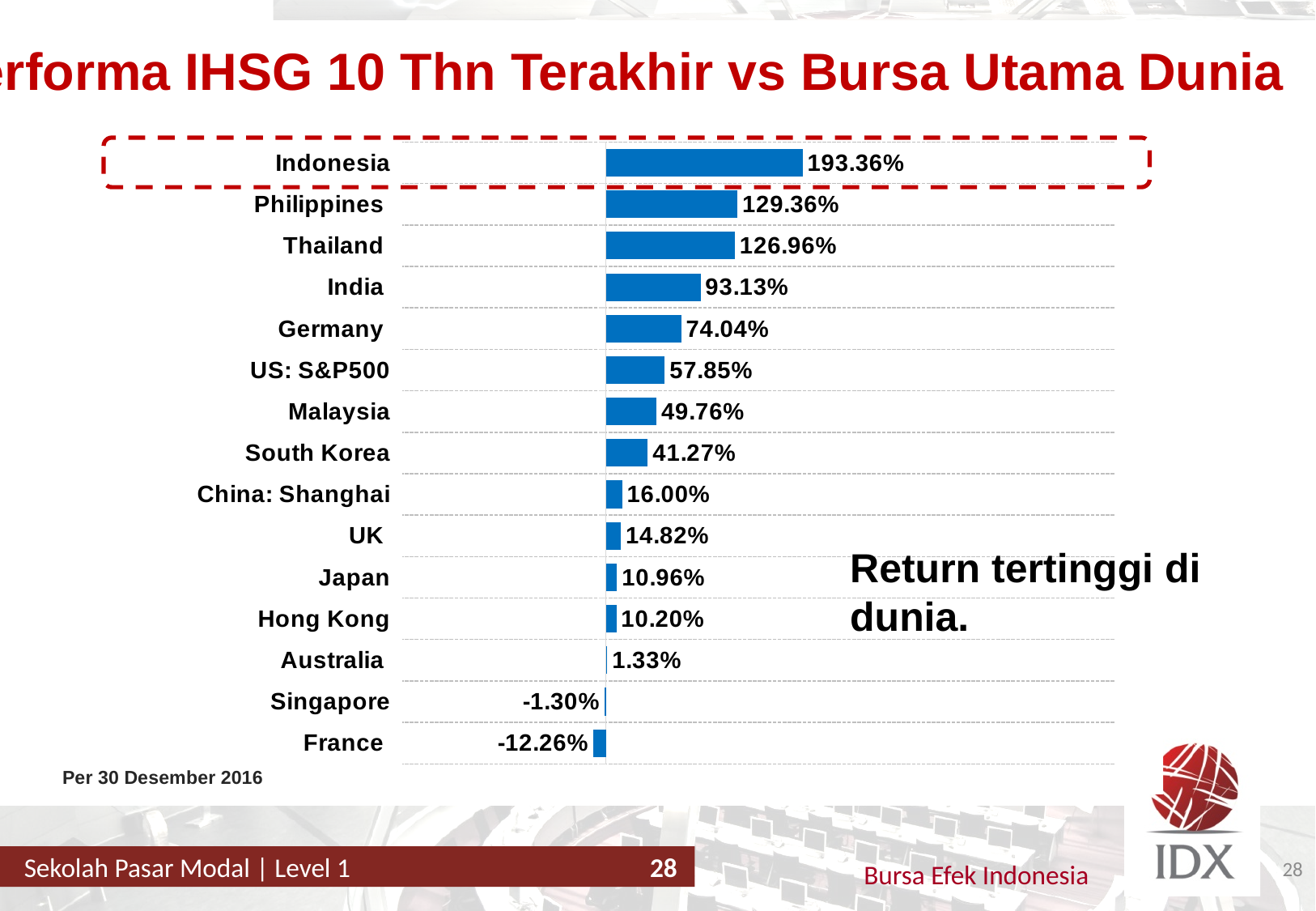

# Performa IHSG 10 Thn Terakhir vs Bursa Utama Dunia

### Chart

| Category |  |
|---|---|
| France  | -0.12260545386303268 |
| Singapore | -0.01297526579251218 |
| Australia  | 0.013252307637793947 |
| Hong Kong | 0.1019718783934862 |
| Japan | 0.10963419469482738 |
| UK  | 0.14821727109053495 |
| China: Shanghai | 0.16003257740497578 |
| South Korea | 0.4126988553183777 |
| Malaysia | 0.4976008903159892 |
| US: S&P500 | 0.5785306352675739 |
| Germany  | 0.7403667165889536 |
| India  | 0.9312855454920645 |
| Thailand  | 1.2695634266886326 |
| Philippines  | 1.2935618633781947 |
| Indonesia | 1.9336159107361137 |
Return tertinggi di dunia.
Per 30 Desember 2016
28